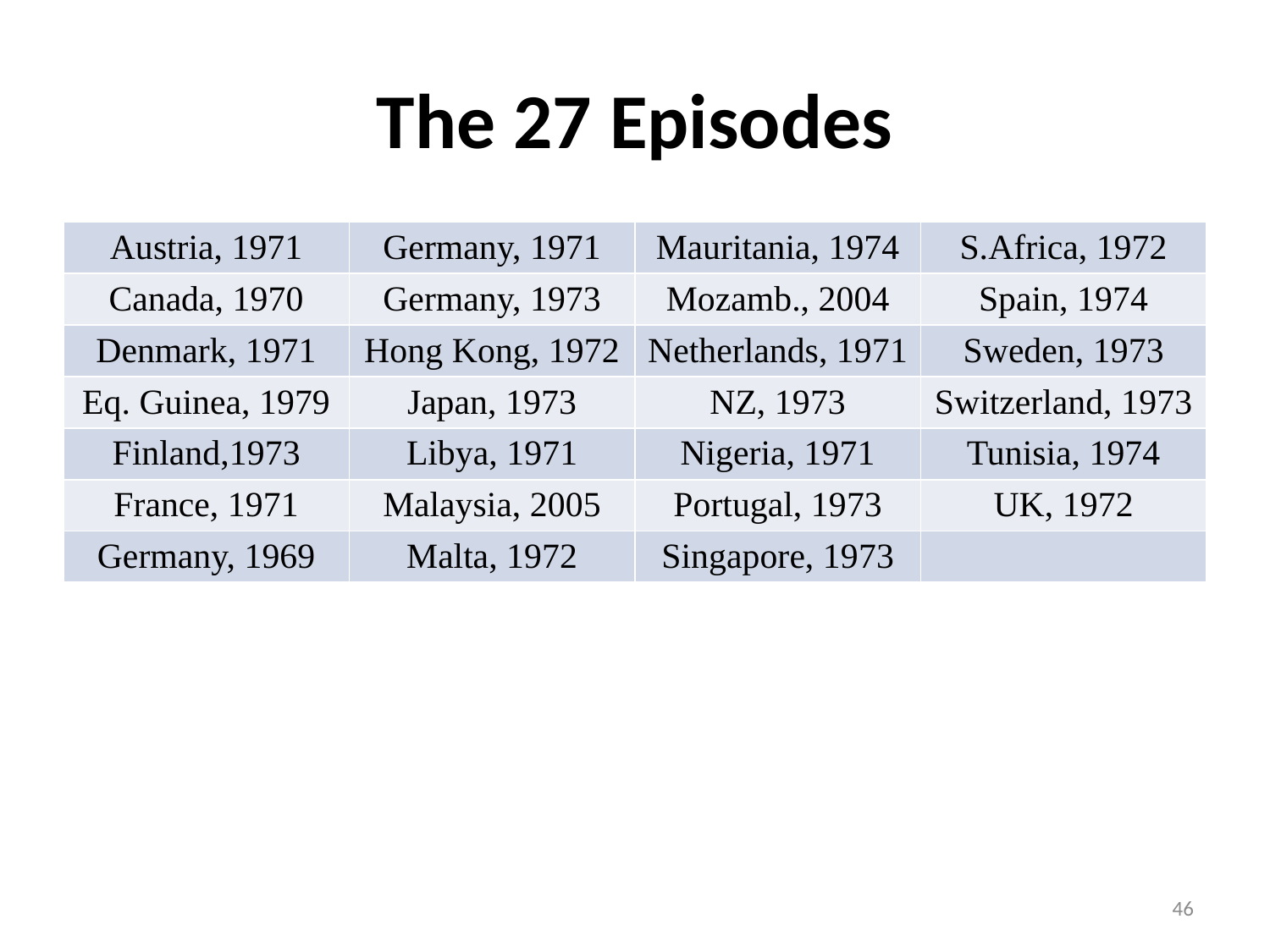

# The 27 Episodes
| Austria, 1971 | Germany, 1971 | Mauritania, 1974 | S.Africa, 1972 |
| --- | --- | --- | --- |
| Canada, 1970 | Germany, 1973 | Mozamb., 2004 | Spain, 1974 |
| Denmark, 1971 | Hong Kong, 1972 | Netherlands, 1971 | Sweden, 1973 |
| Eq. Guinea, 1979 | Japan, 1973 | NZ, 1973 | Switzerland, 1973 |
| Finland,1973 | Libya, 1971 | Nigeria, 1971 | Tunisia, 1974 |
| France, 1971 | Malaysia, 2005 | Portugal, 1973 | UK, 1972 |
| Germany, 1969 | Malta, 1972 | Singapore, 1973 |  |
46